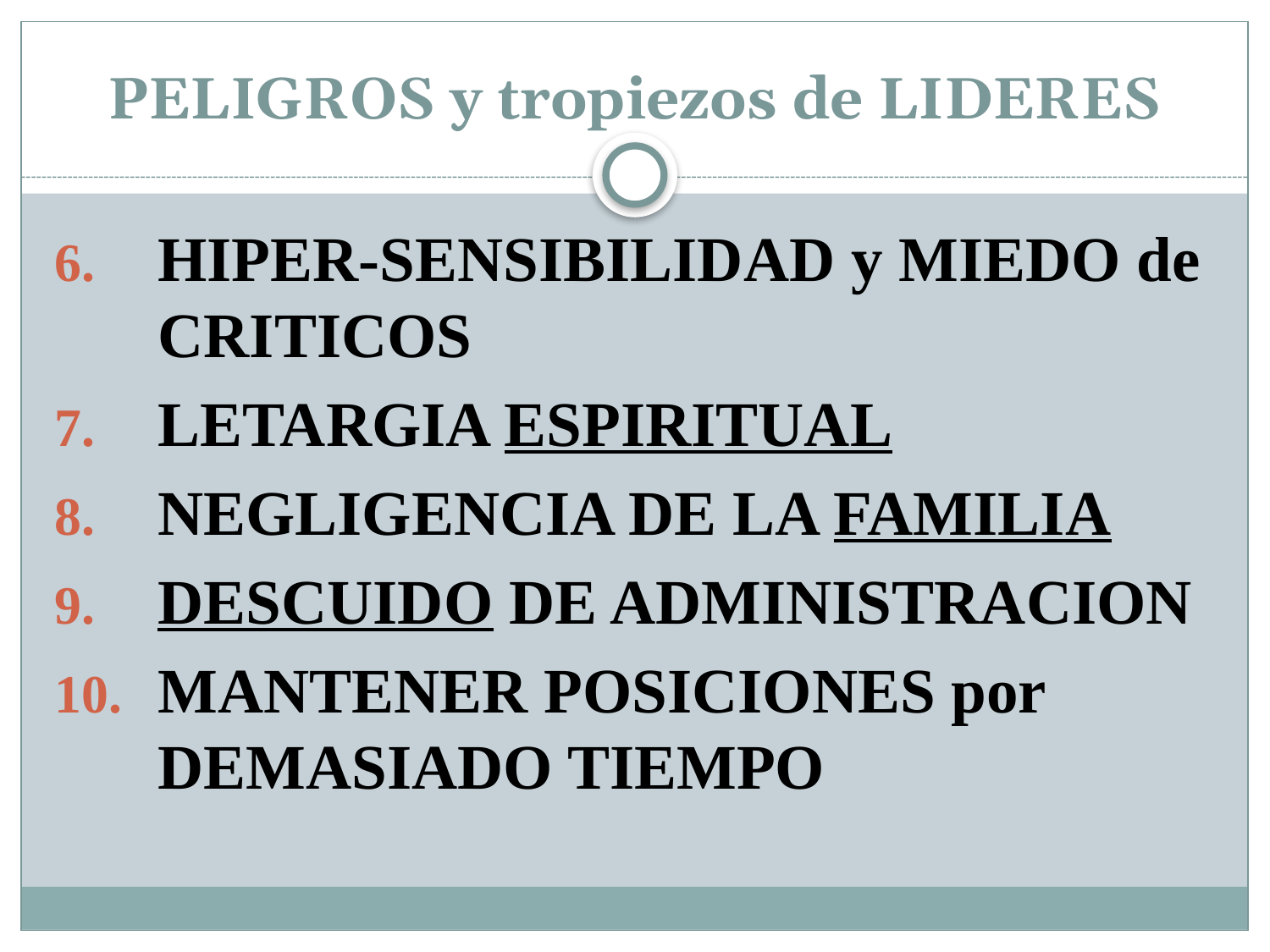

# PELIGROS y tropiezos de LIDERES
HIPER-SENSIBILIDAD y MIEDO de CRITICOS
LETARGIA ESPIRITUAL
NEGLIGENCIA DE LA FAMILIA
DESCUIDO DE ADMINISTRACION
MANTENER POSICIONES por DEMASIADO TIEMPO